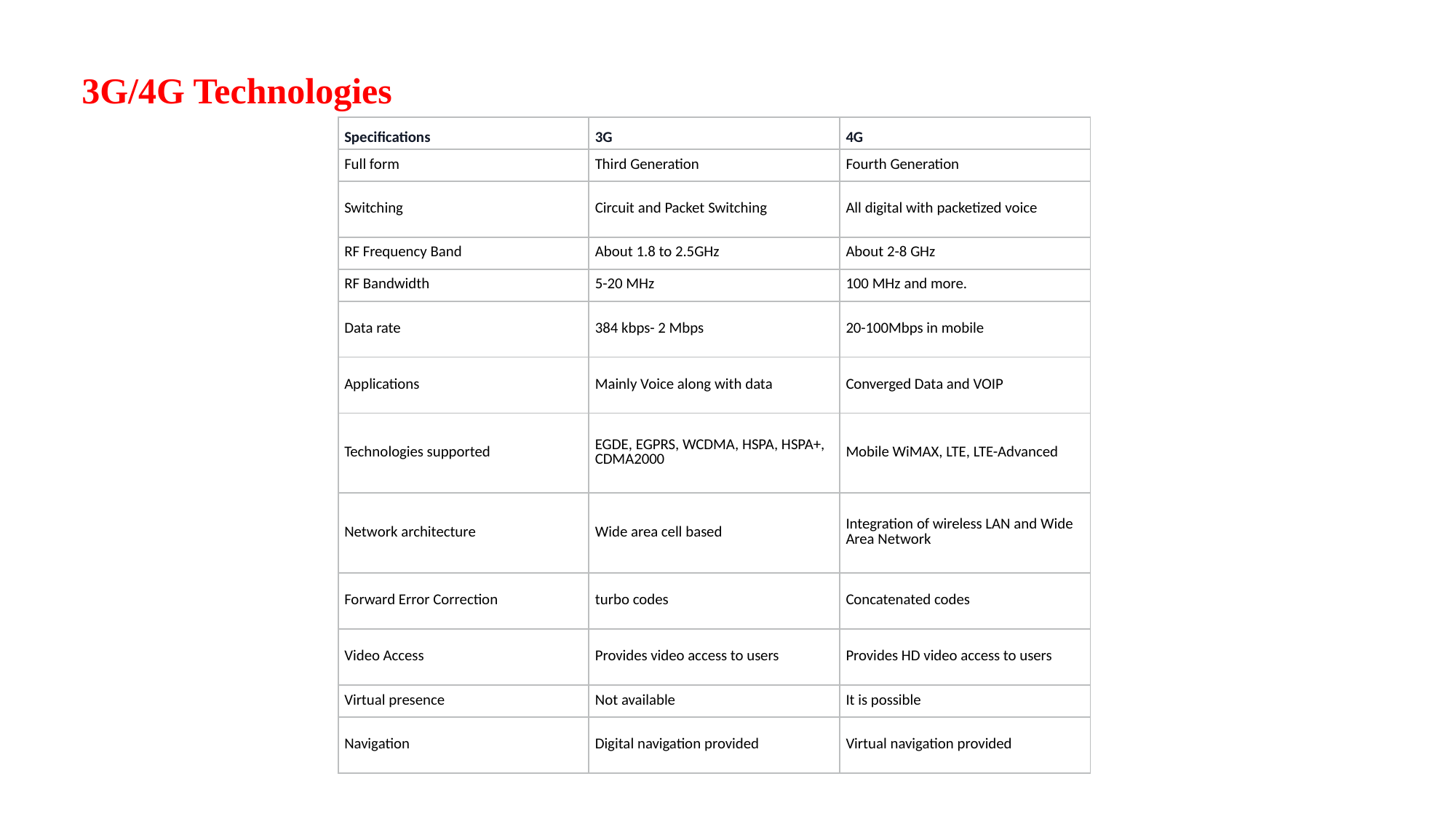

3G/4G Technologies
| Specifications | 3G | 4G |
| --- | --- | --- |
| Full form | Third Generation | Fourth Generation |
| Switching | Circuit and Packet Switching | All digital with packetized voice |
| RF Frequency Band | About 1.8 to 2.5GHz | About 2-8 GHz |
| RF Bandwidth | 5-20 MHz | 100 MHz and more. |
| Data rate | 384 kbps- 2 Mbps | 20-100Mbps in mobile |
| Applications | Mainly Voice along with data | Converged Data and VOIP |
| Technologies supported | EGDE, EGPRS, WCDMA, HSPA, HSPA+, CDMA2000 | Mobile WiMAX, LTE, LTE-Advanced |
| Network architecture | Wide area cell based | Integration of wireless LAN and Wide Area Network |
| Forward Error Correction | turbo codes | Concatenated codes |
| Video Access | Provides video access to users | Provides HD video access to users |
| Virtual presence | Not available | It is possible |
| Navigation | Digital navigation provided | Virtual navigation provided |